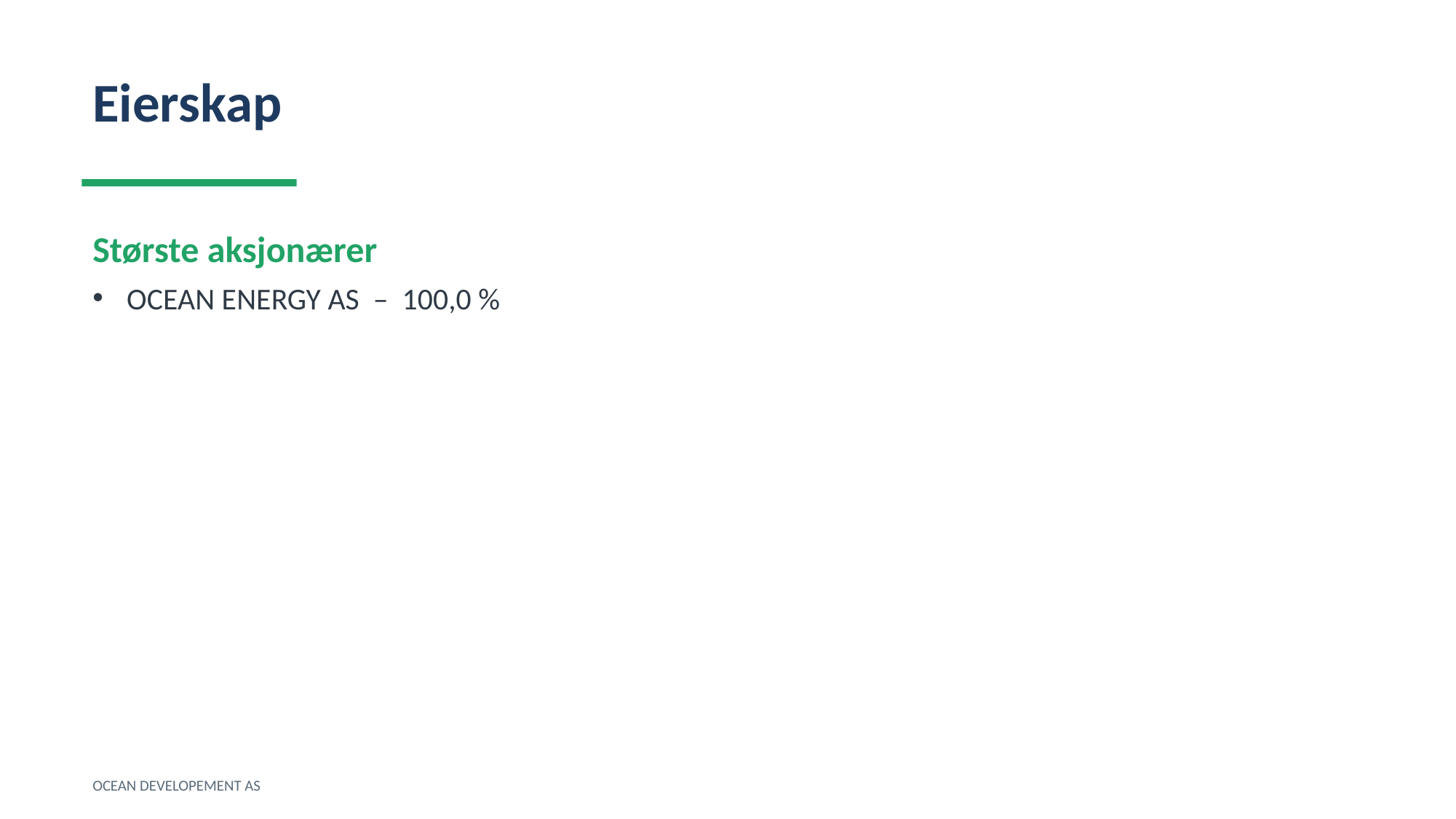

Eierskap

Største aksjonærer
OCEAN ENERGY AS  –  100,0 %
OCEAN DEVELOPEMENT AS